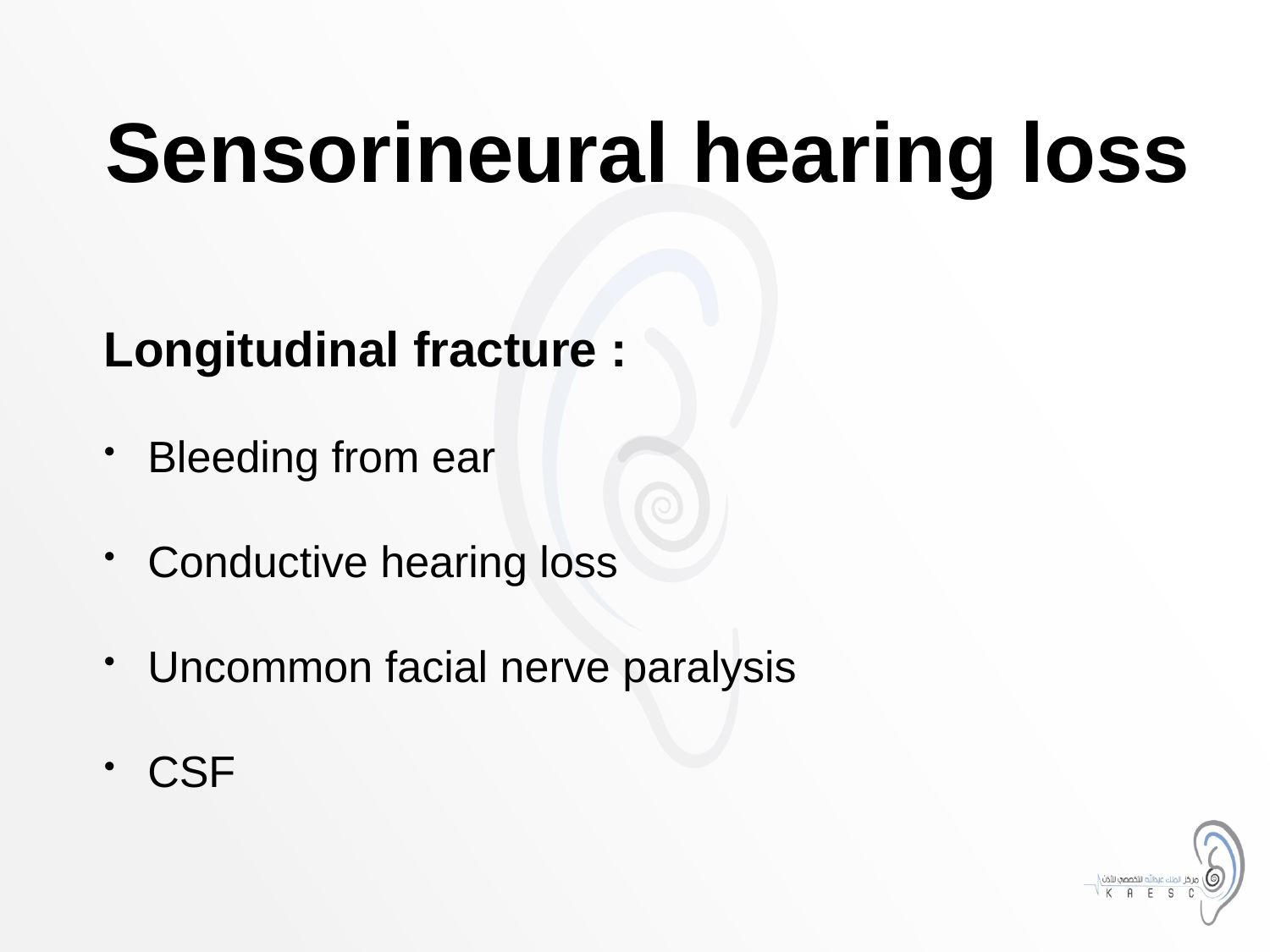

Sensorineural hearing loss
Longitudinal fracture :
Bleeding from ear
Conductive hearing loss
Uncommon facial nerve paralysis
CSF